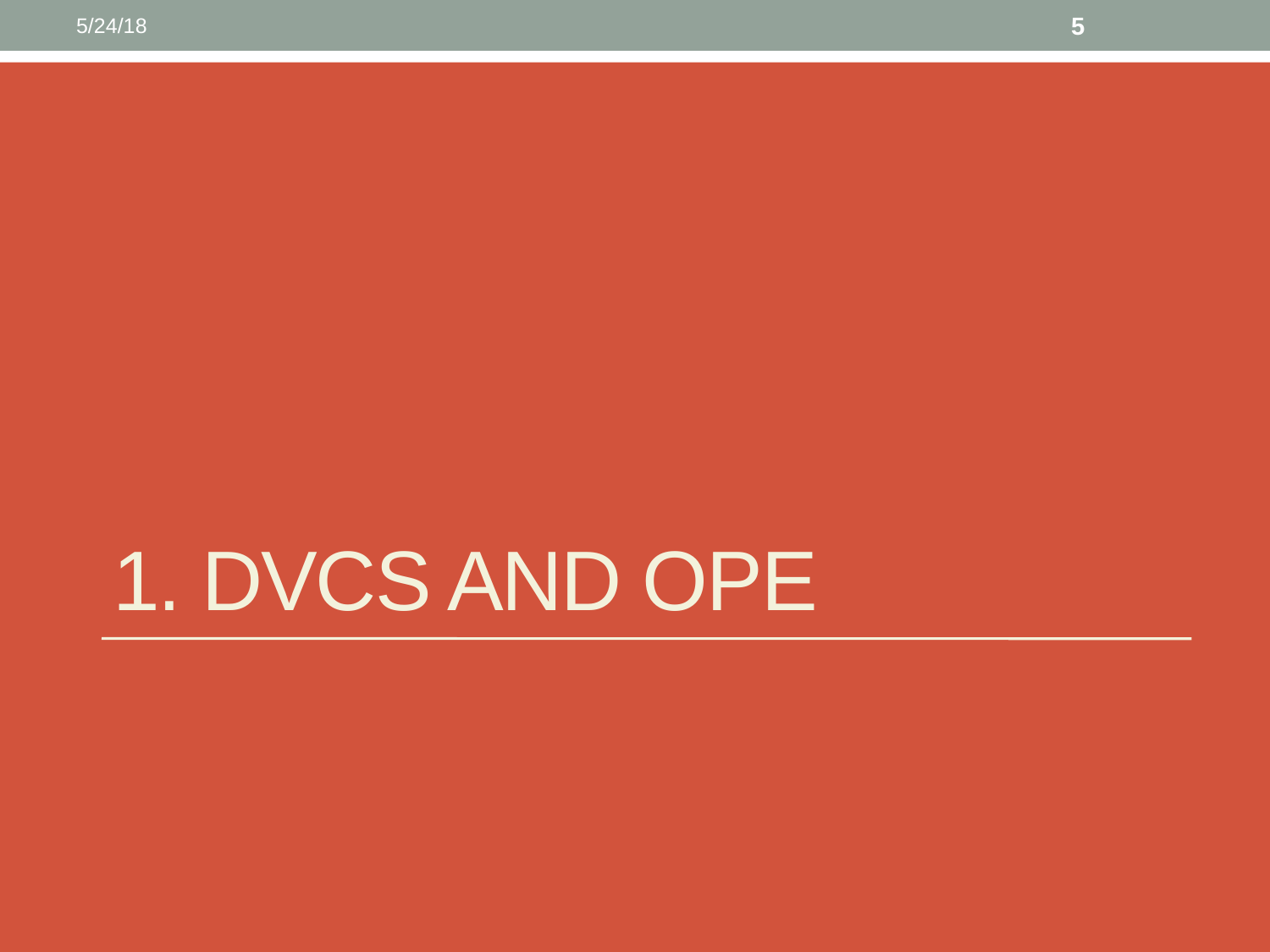

5/24/18
5
# 1. DVCS and OPE